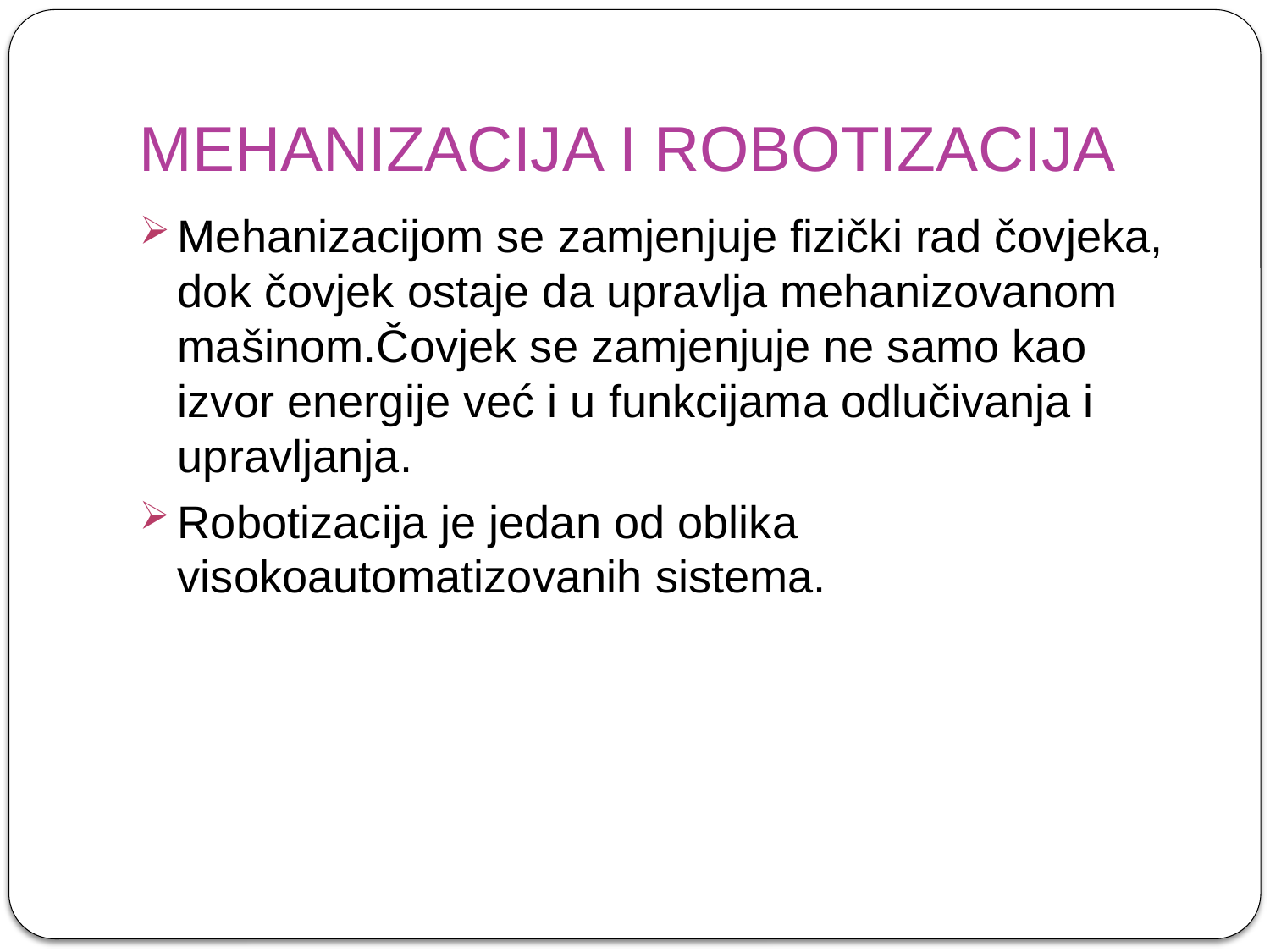

# MEHANIZACIJA I ROBOTIZACIJA
Mehanizacijom se zamjenjuje fizički rad čovjeka, dok čovjek ostaje da upravlja mehanizovanom mašinom.Čovjek se zamjenjuje ne samo kao izvor energije već i u funkcijama odlučivanja i upravljanja.
Robotizacija je jedan od oblika visokoautomatizovanih sistema.